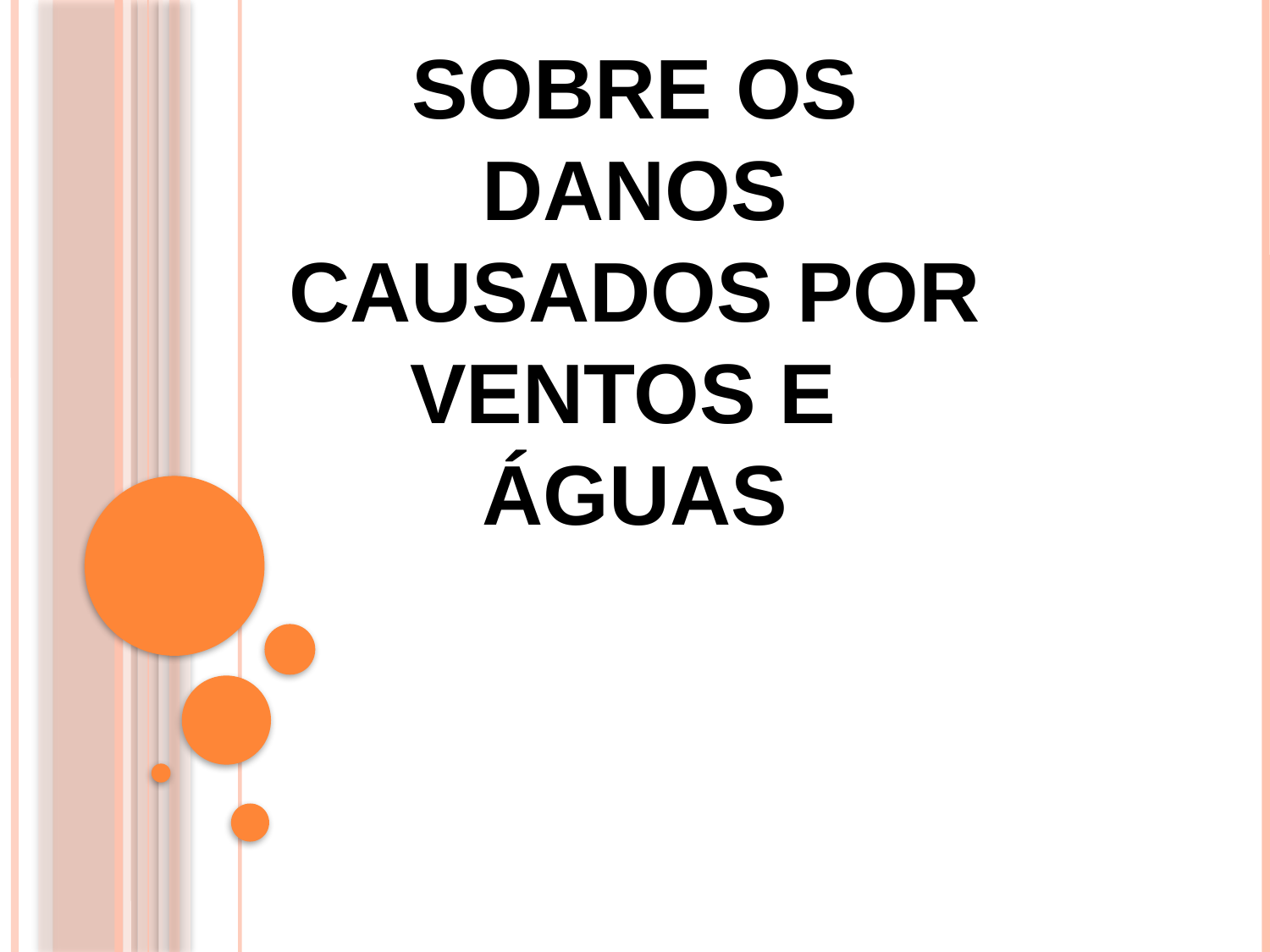

# Sobre os danos causados por ventos e  águas